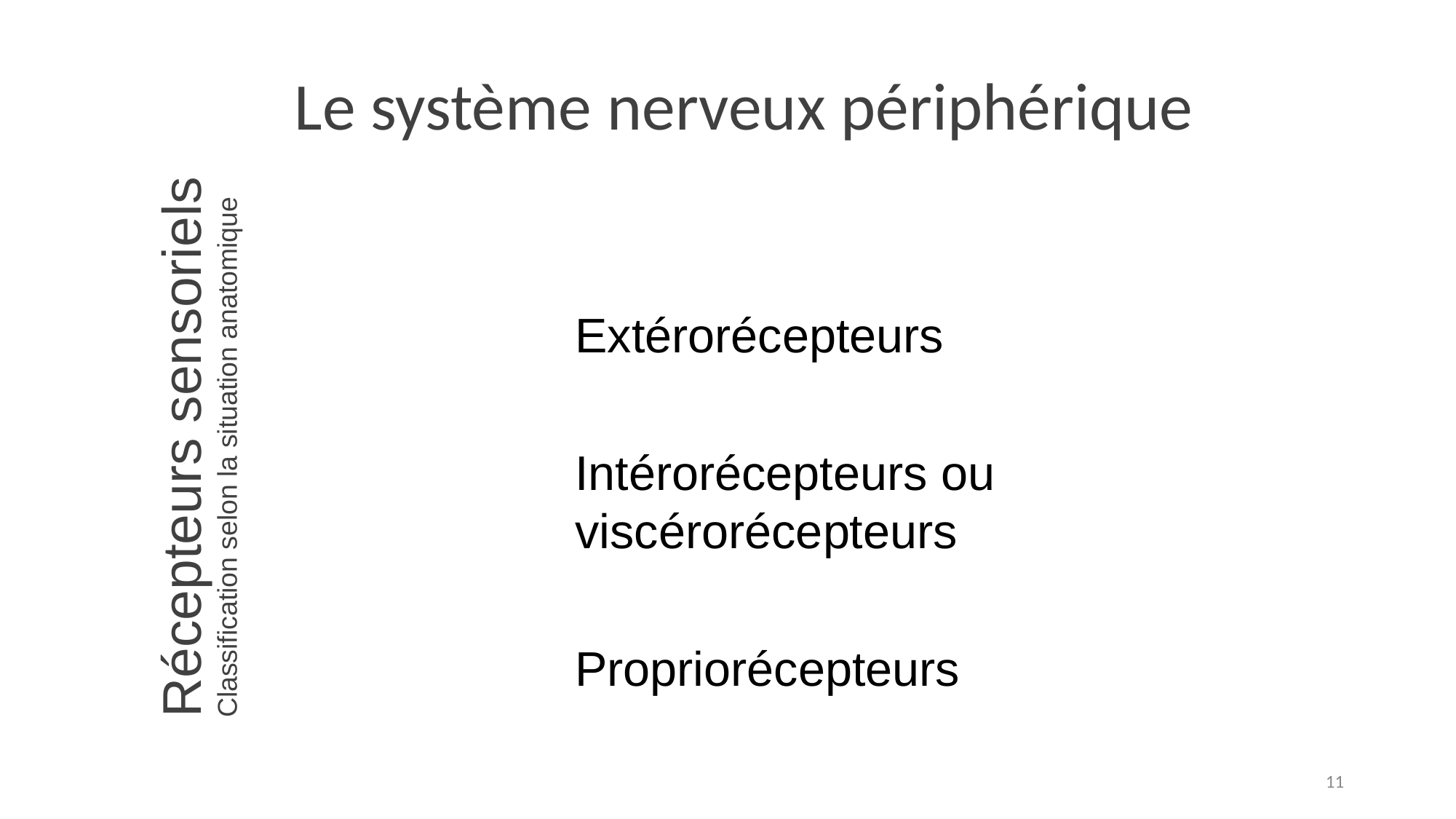

# Le système nerveux périphérique

Extérorécepteurs

Intérorécepteurs ou viscérorécepteurs

Propriorécepteurs
Récepteurs sensoriels
Classification selon la situation anatomique

11